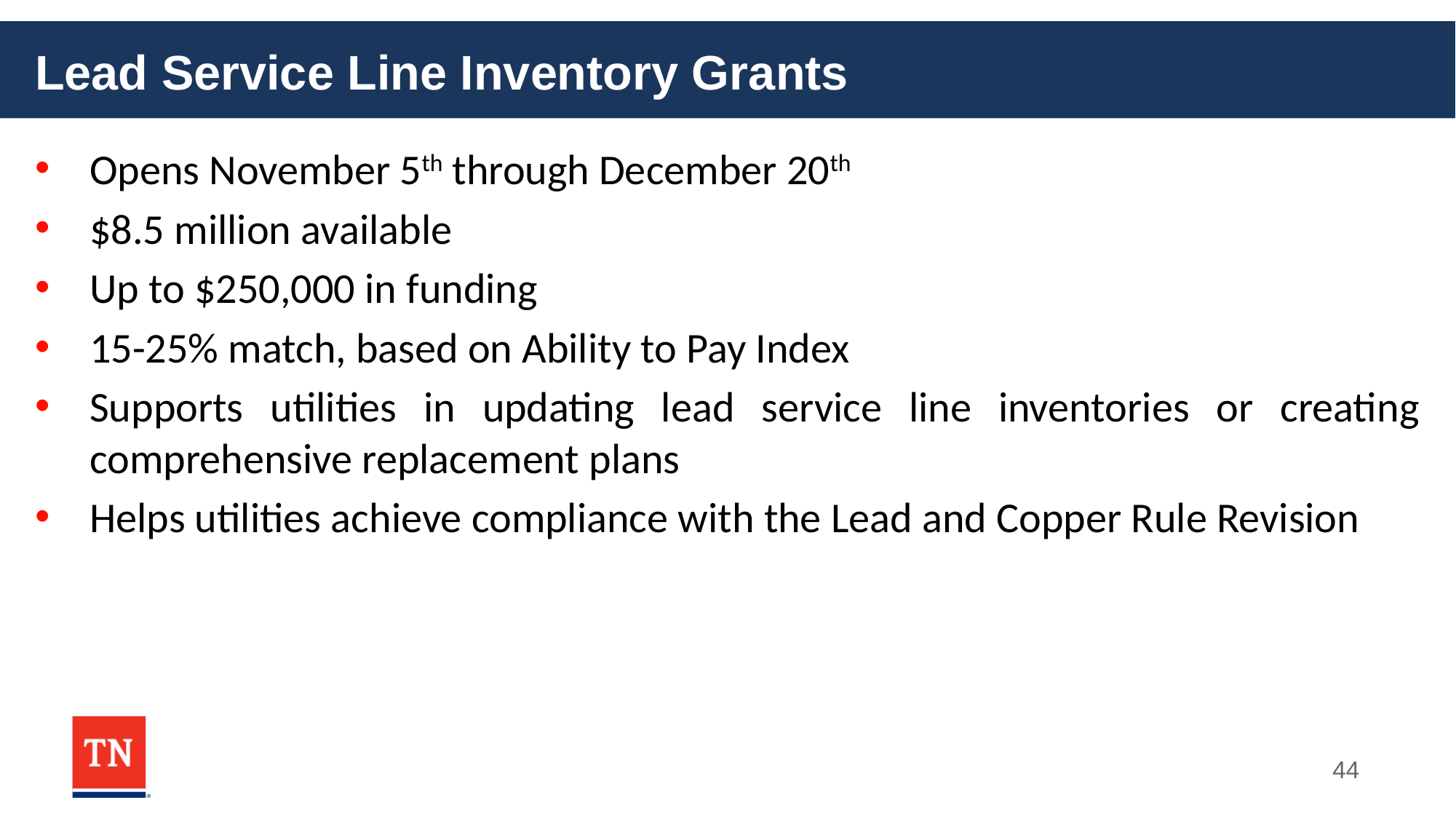

# Lead Service Line Inventory Grants
Opens November 5th through December 20th
$8.5 million available
Up to $250,000 in funding
15-25% match, based on Ability to Pay Index
Supports utilities in updating lead service line inventories or creating comprehensive replacement plans
Helps utilities achieve compliance with the Lead and Copper Rule Revision